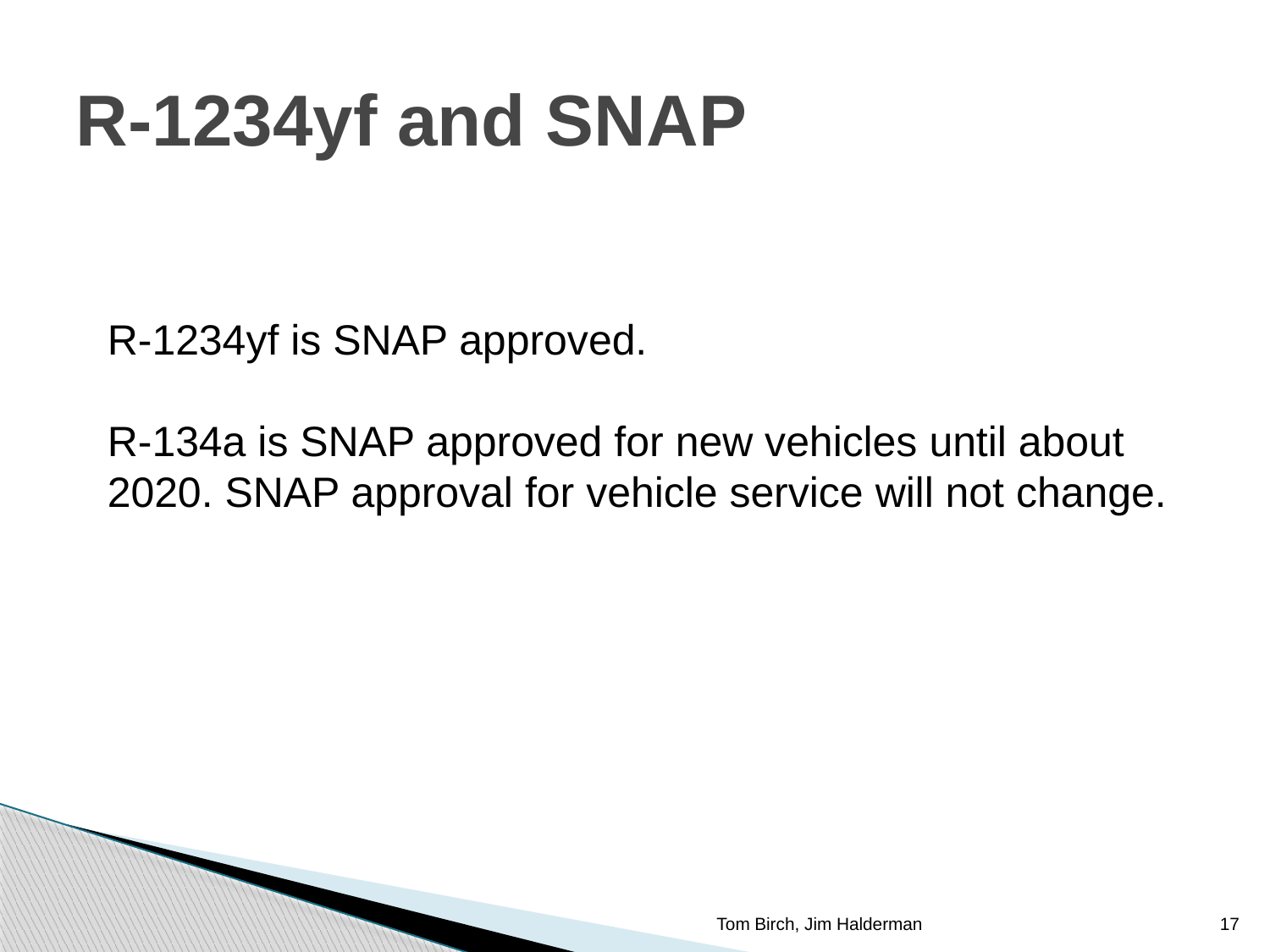

# R-1234yf and SNAP
R-1234yf is SNAP approved.

R-134a is SNAP approved for new vehicles until about
2020. SNAP approval for vehicle service will not change.
Tom Birch, Jim Halderman
17